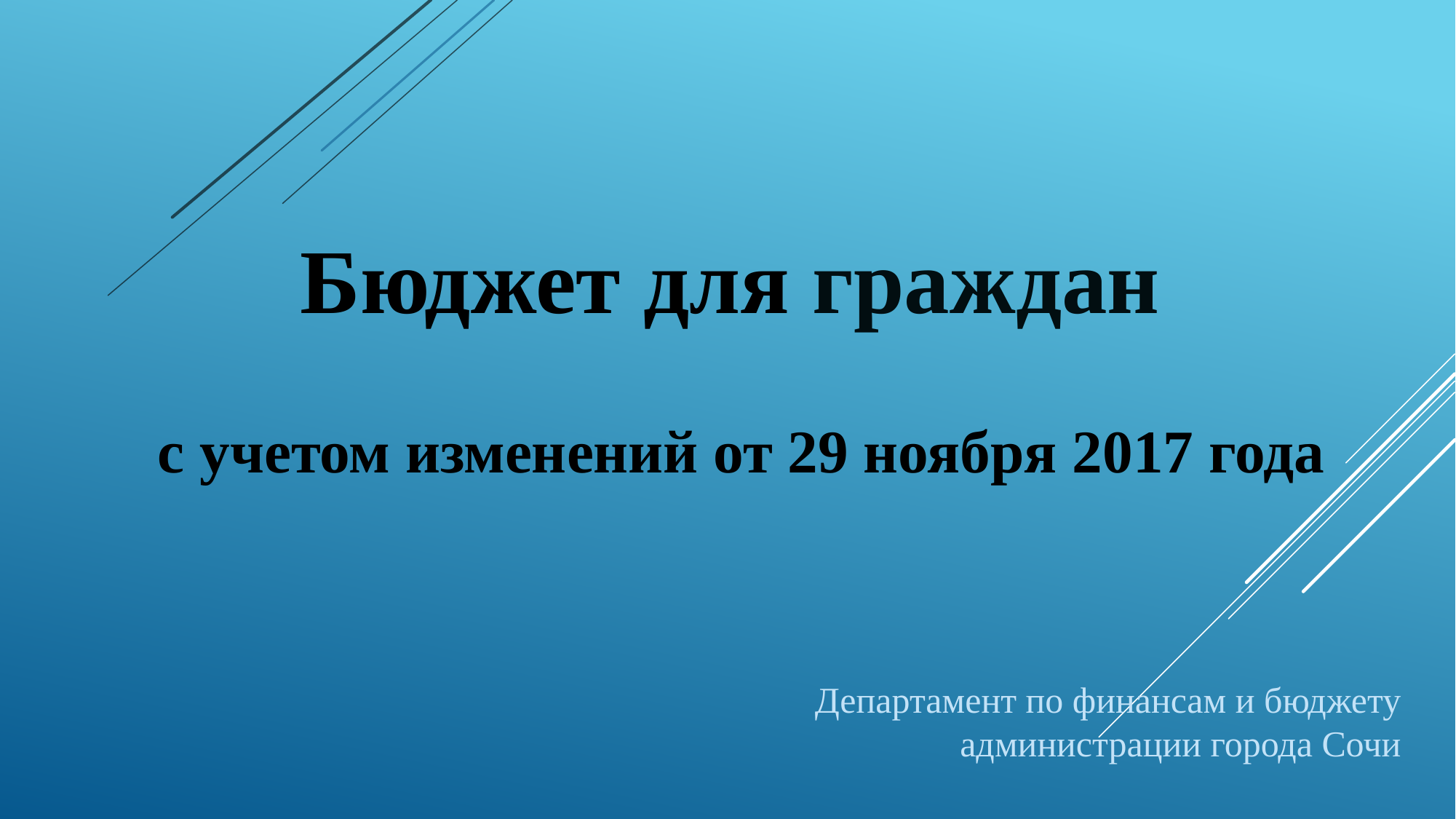

Бюджет для граждан

с учетом изменений от 29 ноября 2017 года
Департамент по финансам и бюджету администрации города Сочи